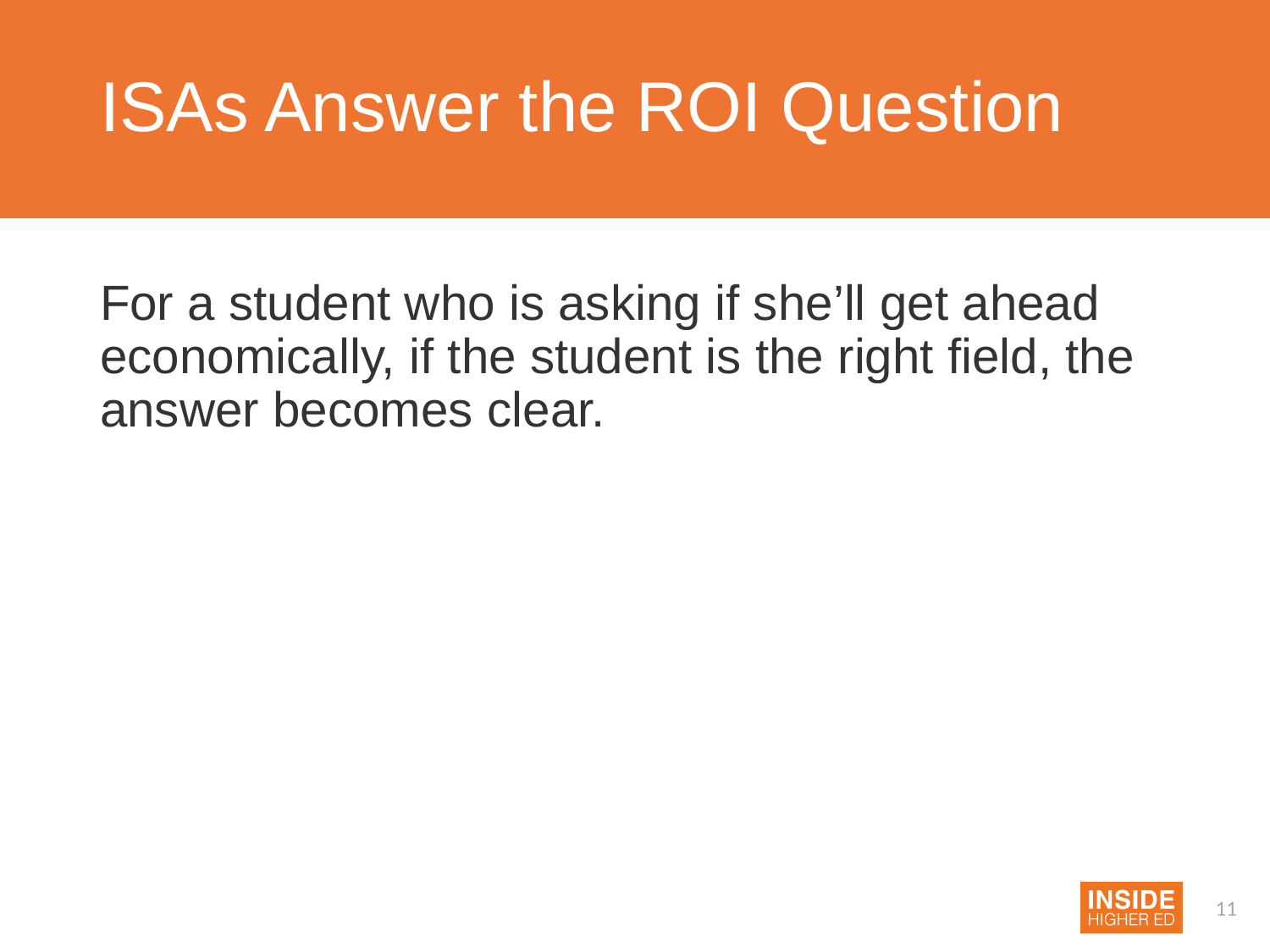

# ISAs Answer the ROI Question
For a student who is asking if she’ll get ahead economically, if the student is the right field, the answer becomes clear.